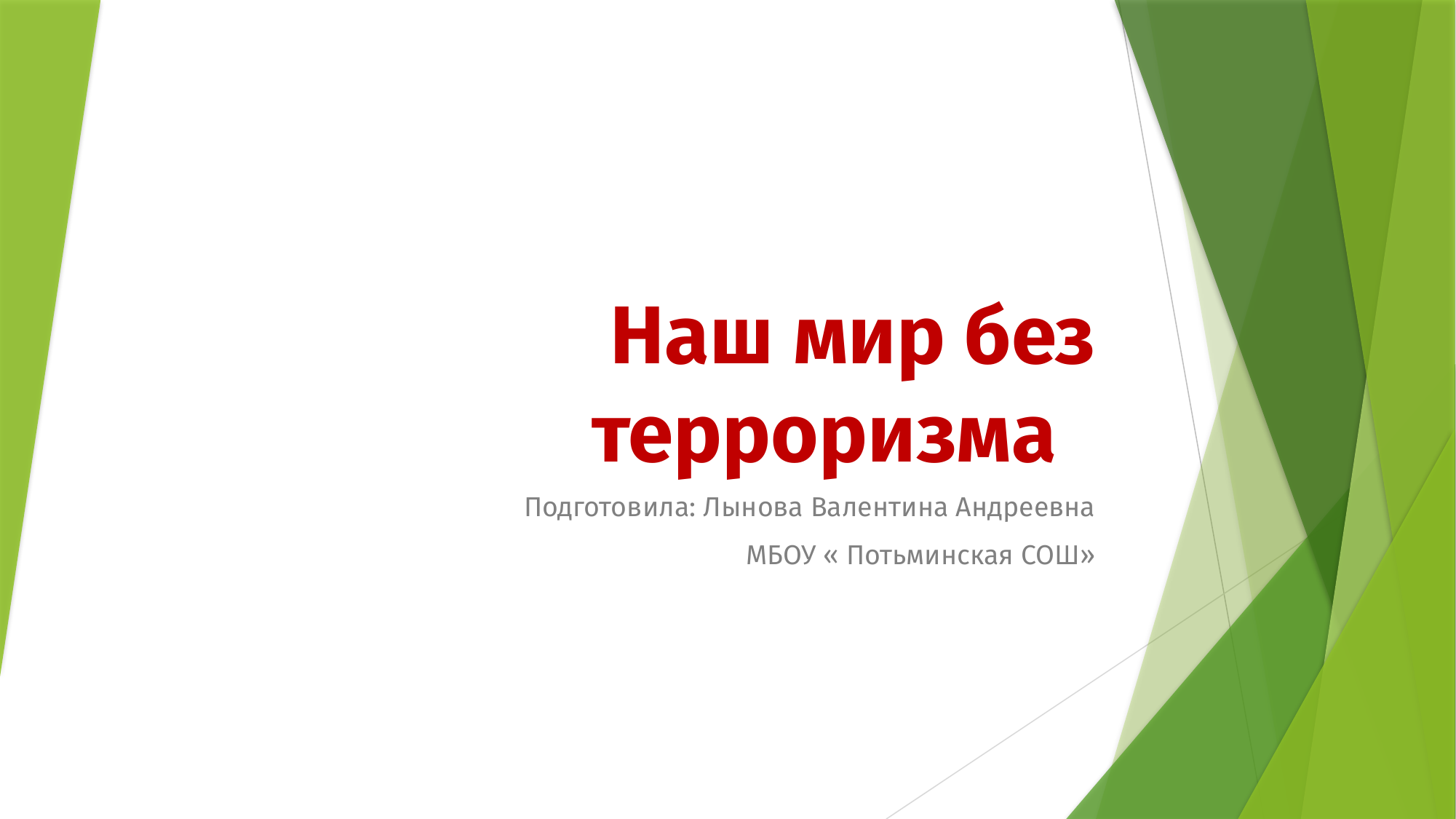

# Наш мир без терроризма
Подготовила: Лынова Валентина Андреевна
МБОУ « Потьминская СОШ»